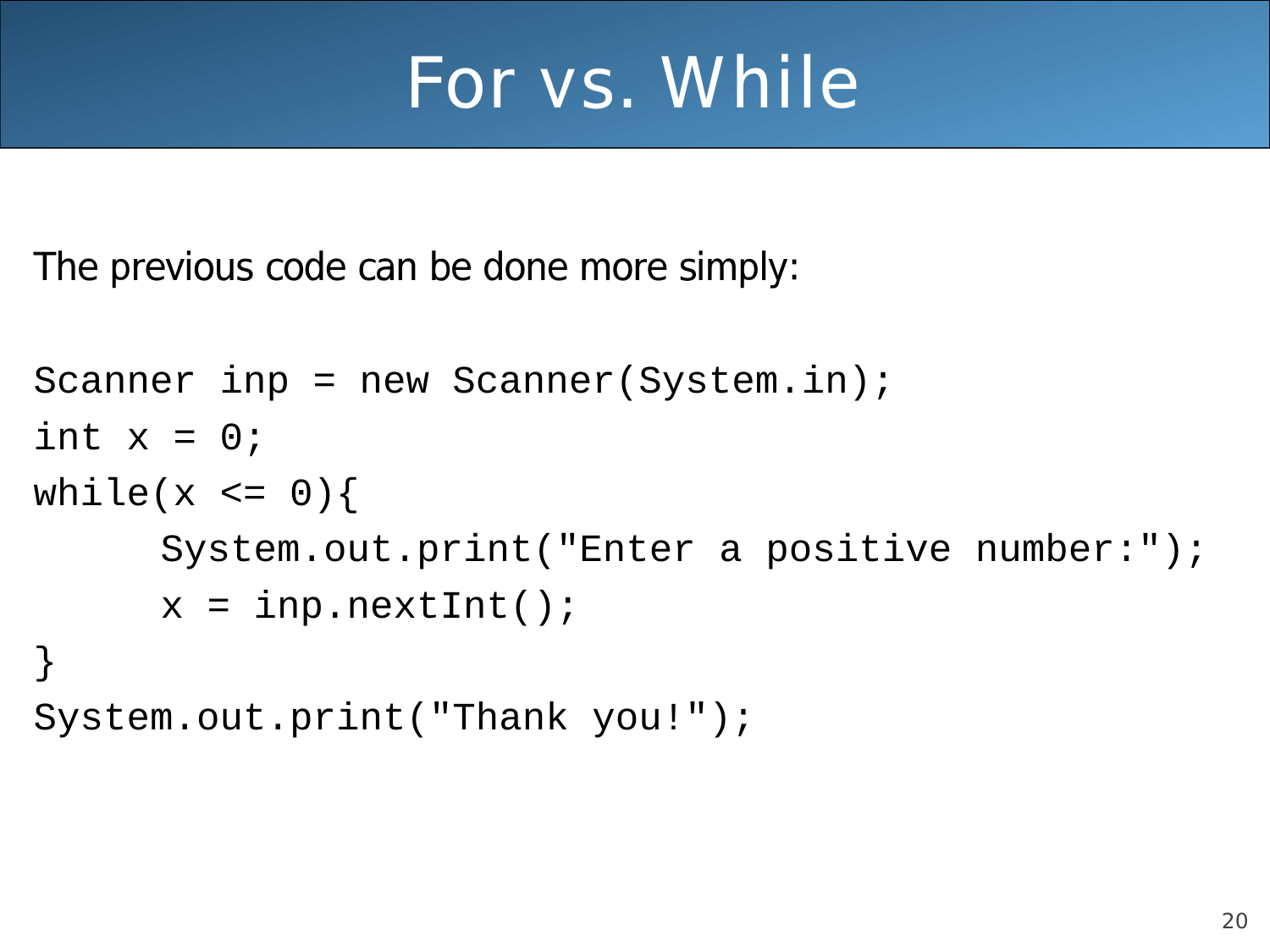

# For vs. While

The previous code can be done more simply:

Scanner inp = new Scanner(System.in);
int x = 0;
while(x <= 0){
	System.out.print("Enter a positive number:");
	x = inp.nextInt();
}
System.out.print("Thank you!");